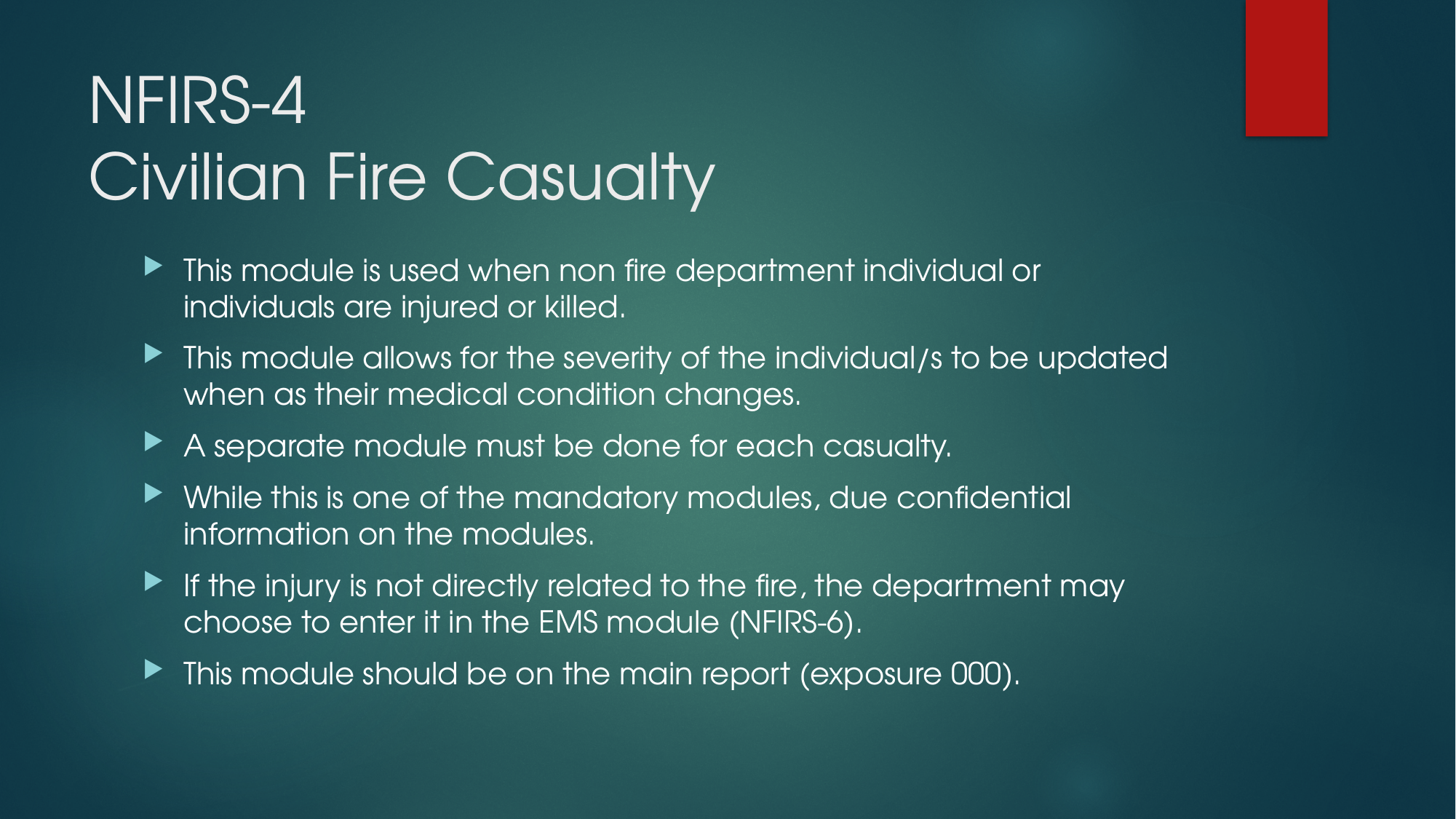

# NFIRS-4 Civilian Fire Casualty
This module is used when non fire department individual or individuals are injured or killed.
This module allows for the severity of the individual/s to be updated when as their medical condition changes.
A separate module must be done for each casualty.
While this is one of the mandatory modules, due confidential information on the modules.
If the injury is not directly related to the fire, the department may choose to enter it in the EMS module (NFIRS-6).
This module should be on the main report (exposure 000).